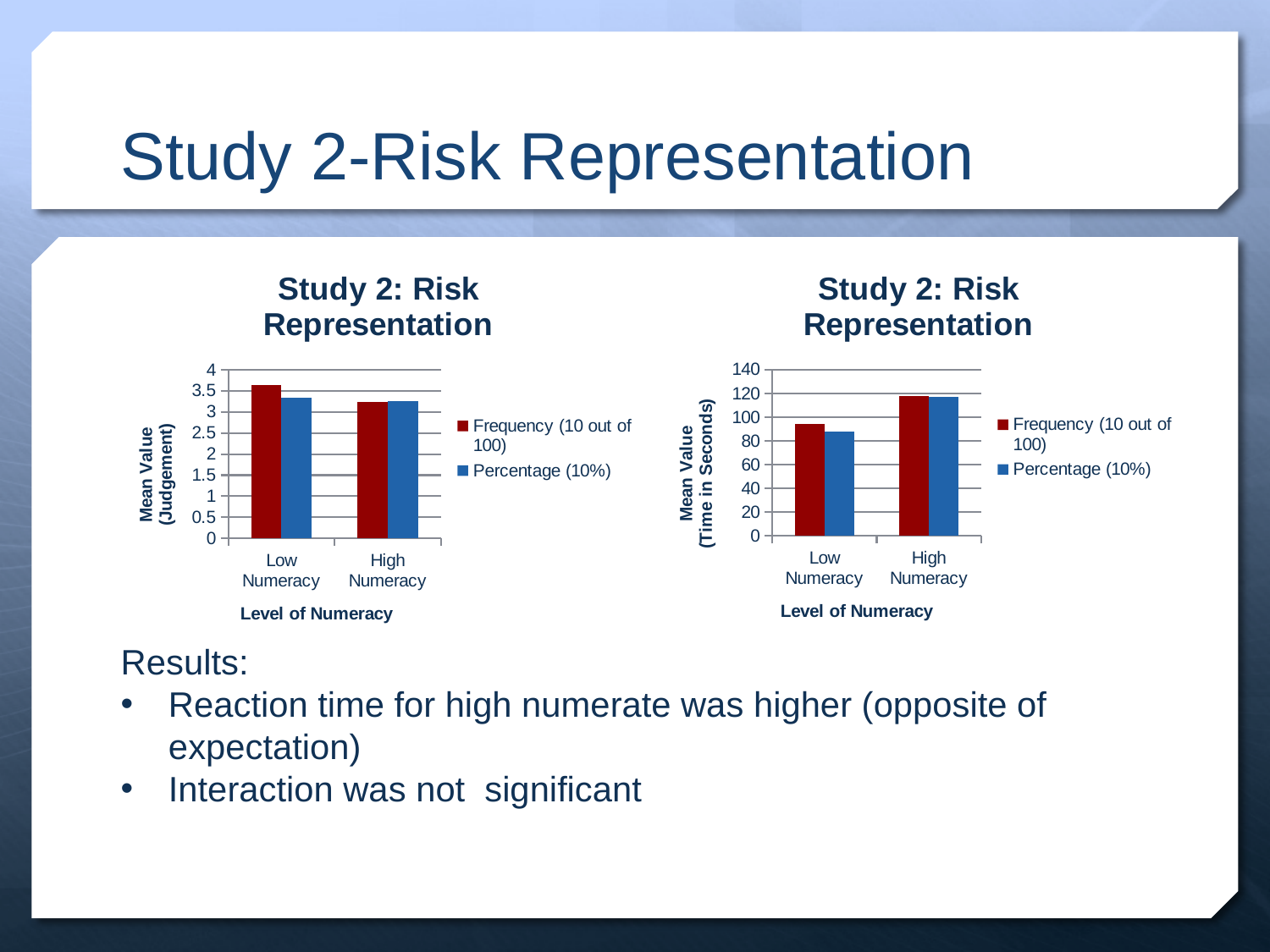

# Study 2-Risk Representation

### Chart: Study 2: Risk Representation

| Category | Frequency (10 out of 100) | Percentage (10%) |
|---|---|---|
| Low Numeracy | 3.64 | 3.33 |
| High Numeracy | 3.23 | 3.26 |

### Chart: Study 2: Risk Representation

| Category | Frequency (10 out of 100) | Percentage (10%) |
|---|---|---|
| Low Numeracy | 94.21 | 88.21 |
| High Numeracy | 118.19 | 116.97 |
Results:
Reaction time for high numerate was higher (opposite of expectation)
Interaction was not  significant